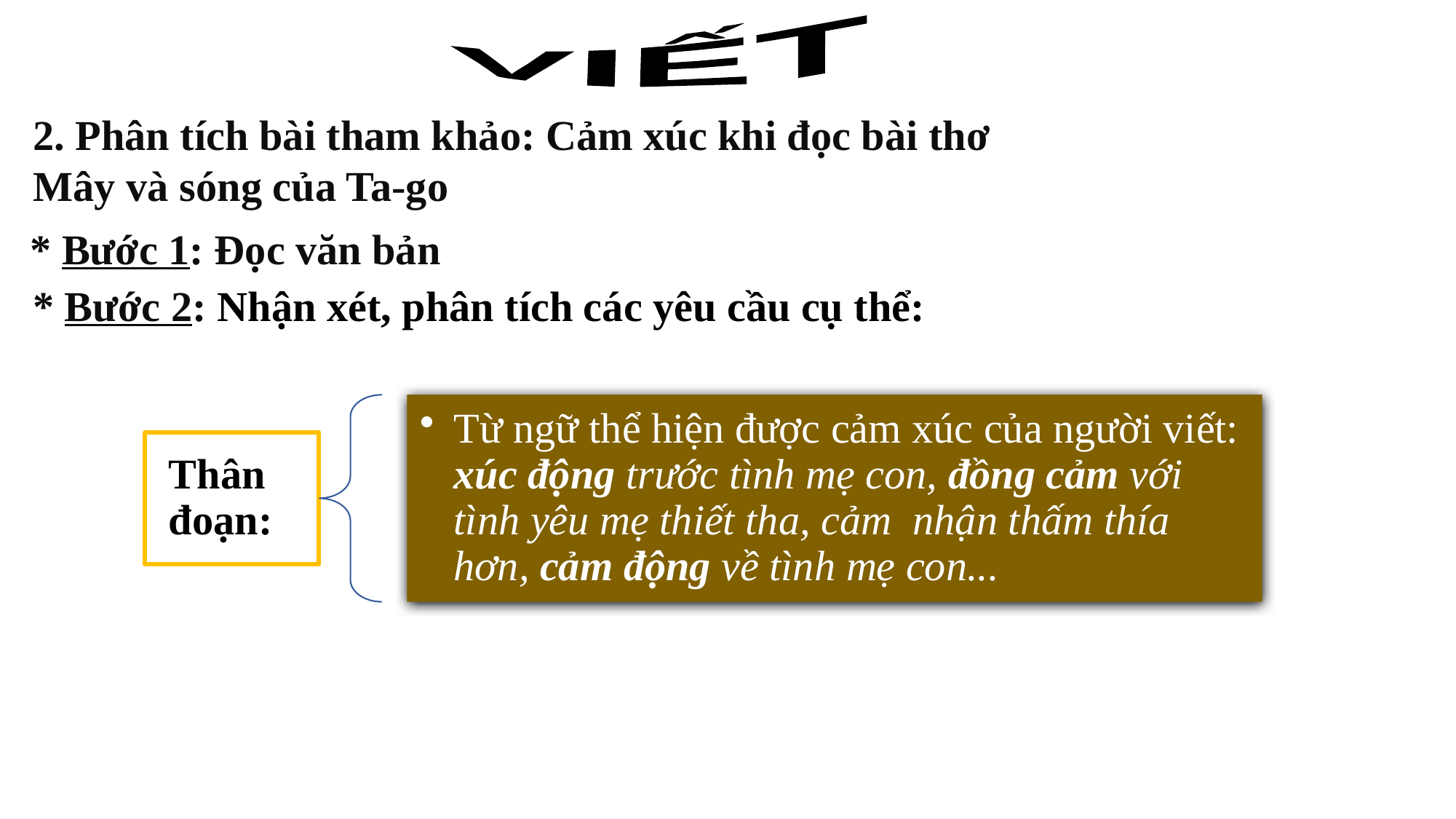

VIẾT
2. Phân tích bài tham khảo: Cảm xúc khi đọc bài thơ
Mây và sóng của Ta-go
* Bước 1: Đọc văn bản
* Bước 2: Nhận xét, phân tích các yêu cầu cụ thể:
Thân đoạn:
Từ ngữ thể hiện được cảm xúc của người viết: xúc động trước tình mẹ con, đồng cảm với tình yêu mẹ thiết tha, cảm  nhận thấm thía hơn, cảm động về tình mẹ con...